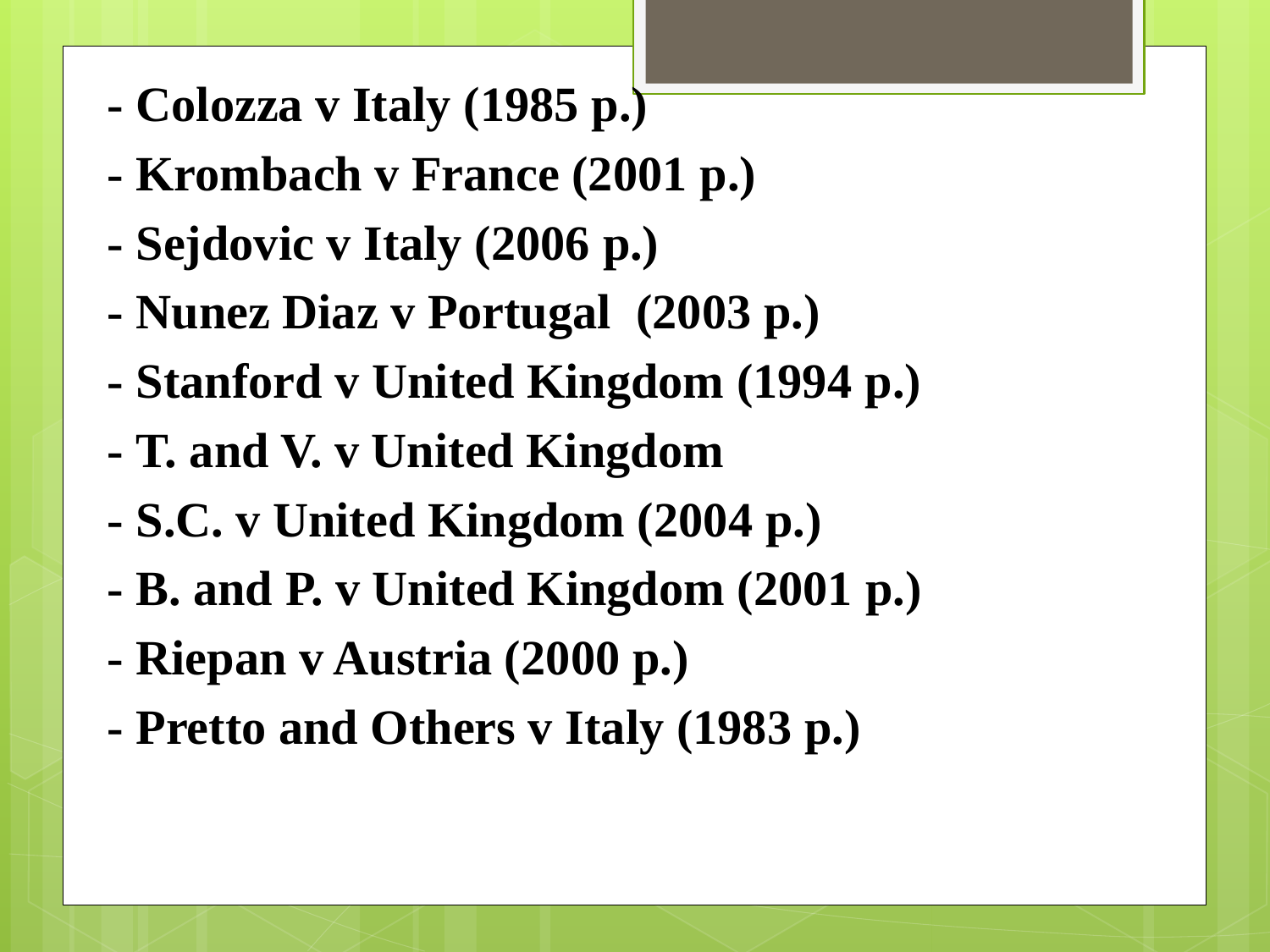

- Colozza v Italy (1985 р.)
- Krombach v France (2001 р.)
- Sejdovic v Italy (2006 р.)
- Nunez Diaz v Portugal  (2003 р.)
- Stanford v United Kingdom (1994 р.)
- T. and V. v United Kingdom
- S.C. v United Kingdom (2004 р.)
- B. and P. v United Kingdom (2001 р.)
- Riepan v Austria (2000 р.)
- Pretto and Others v Italy (1983 р.)